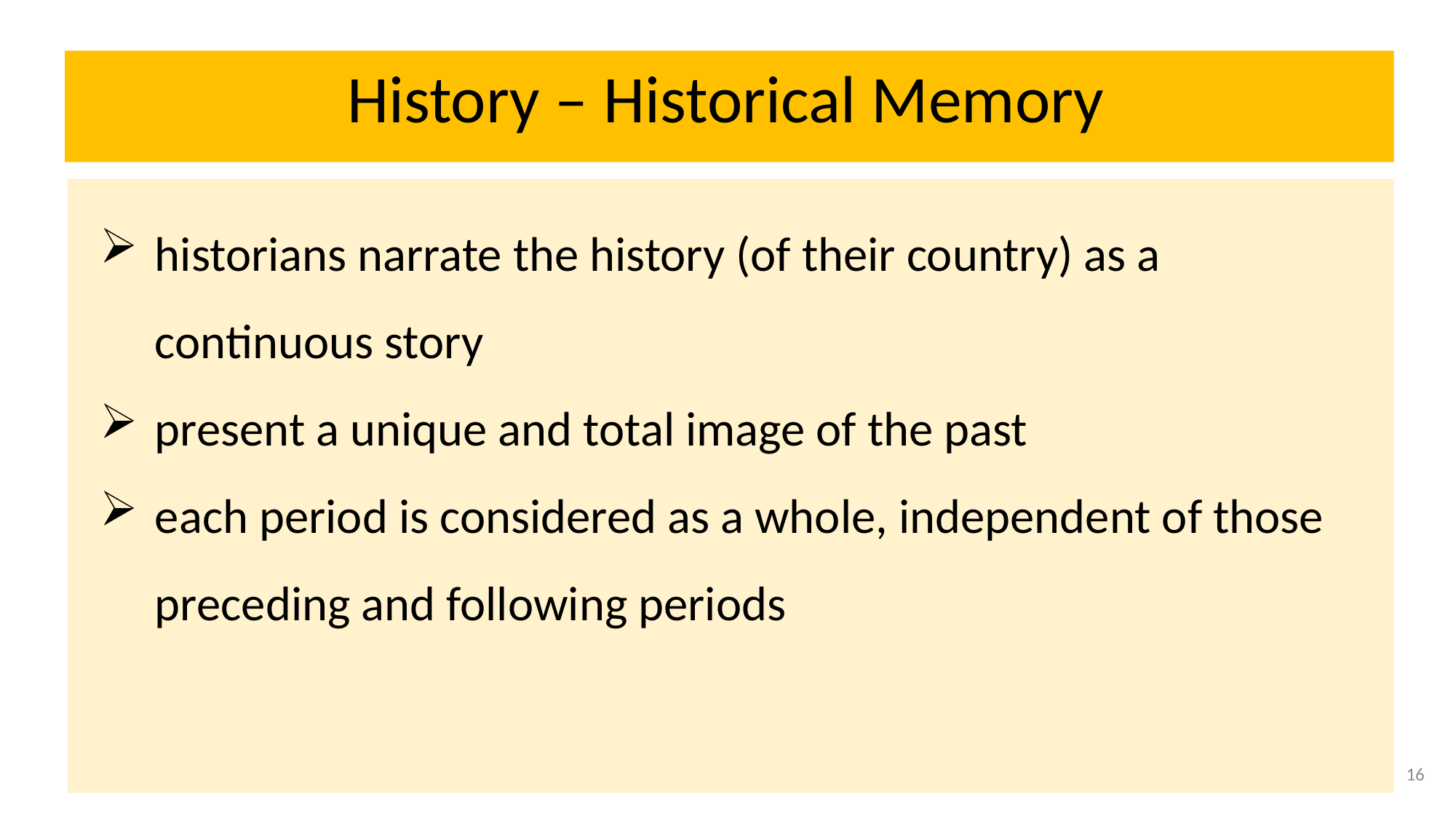

# History – Historical Memory
historians narrate the history (of their country) as a continuous story
present a unique and total image of the past
each period is considered as a whole, independent of those preceding and following periods

16